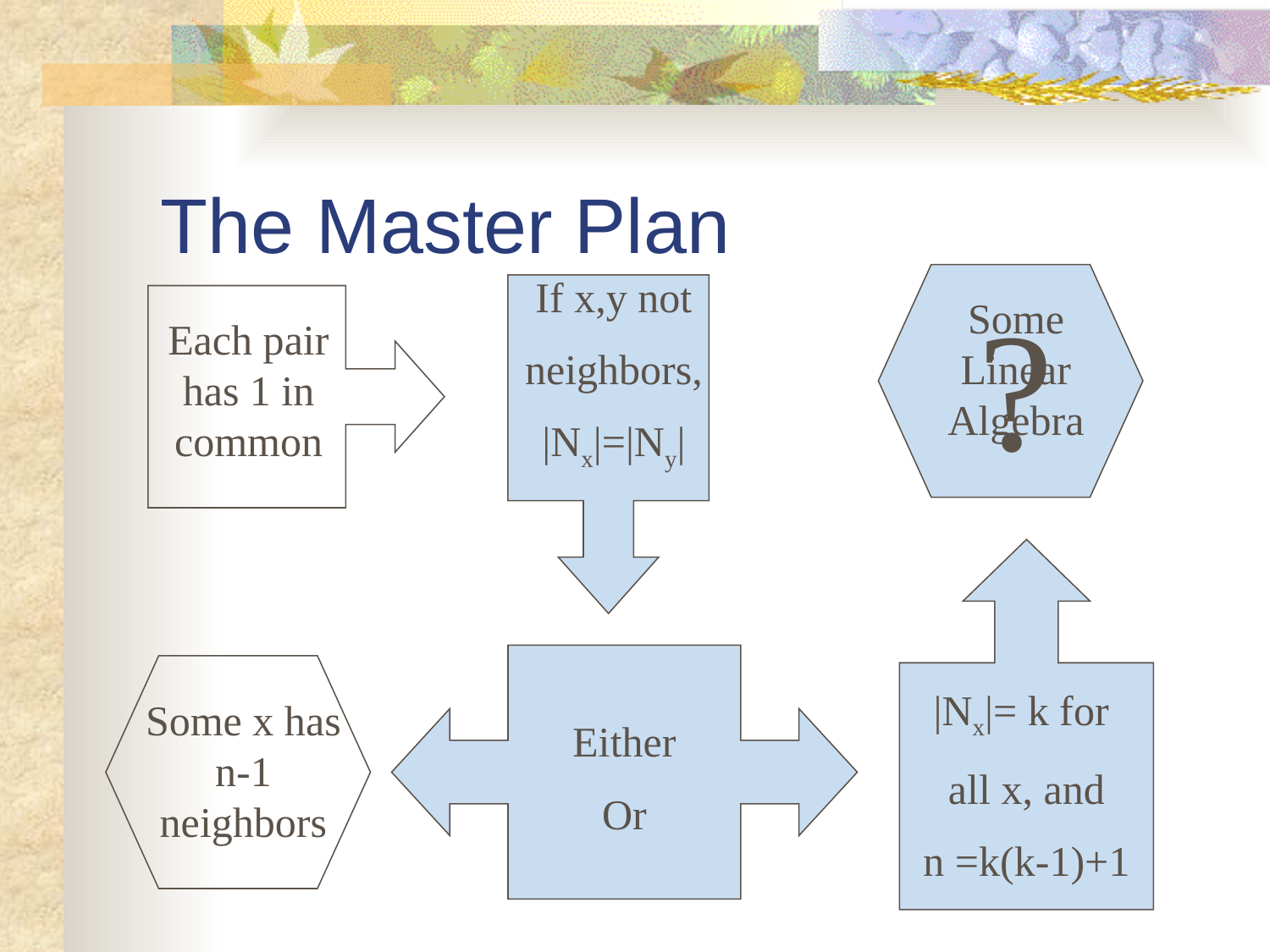

The Master Plan
If x,y not
neighbors,
|Nx|=|Ny|

Some Linear Algebra
?

Each pair has 1 in common

|Nx|= k for
all x, and
n =k(k-1)+1

Either
Or

Some x has n-1 neighbors